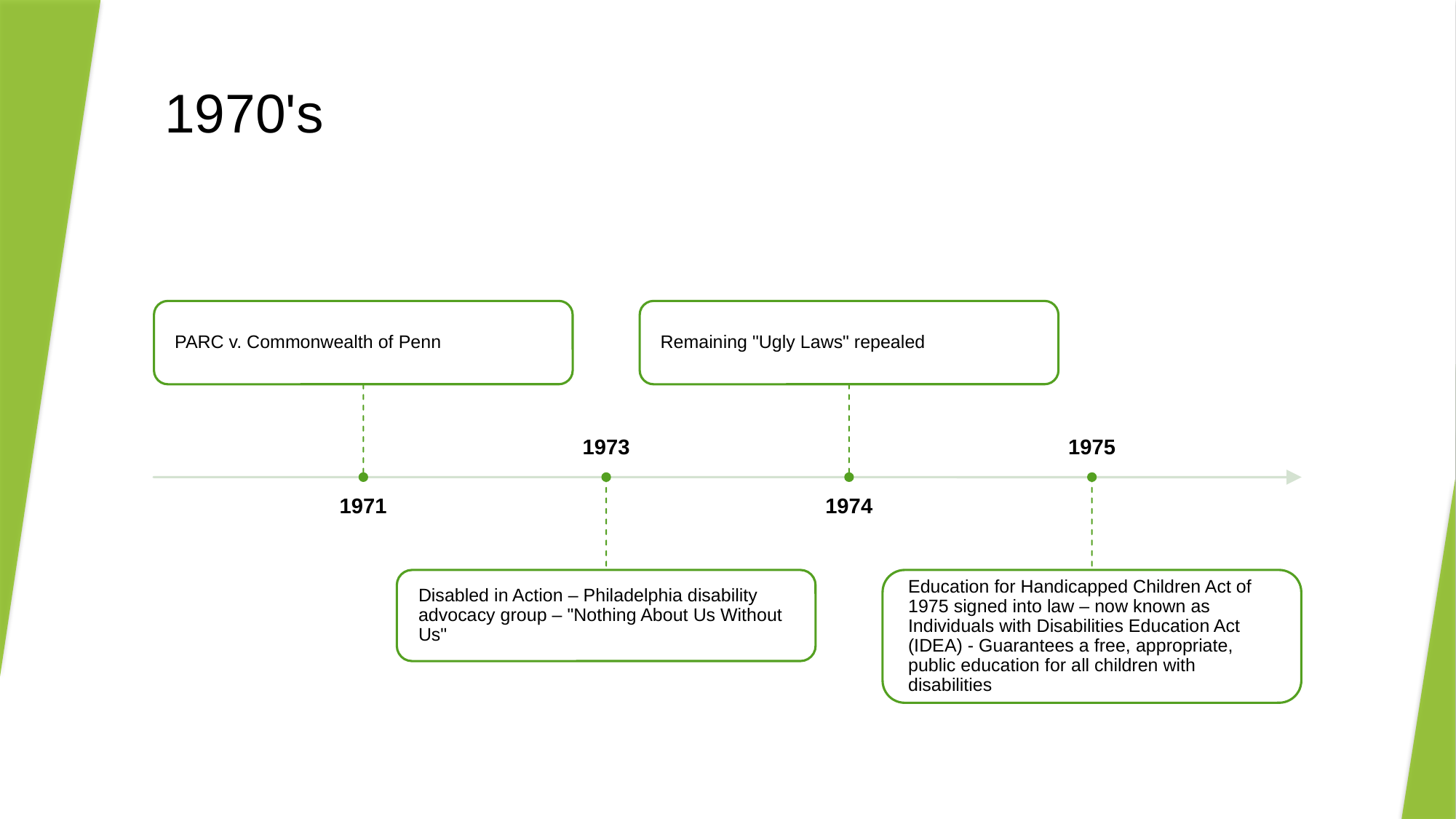

# 1970's
1971
PARC v. Commonwealth of Penn
1973
Disabled in Action – Philadelphia disability advocacy group – "Nothing About Us Without Us"
1974
Remaining "Ugly Laws" repealed
1975
Education for Handicapped Children Act of 1975 signed into law – now known as Individuals with Disabilities Education Act (IDEA) - Guarantees a free, appropriate, public education for all children with disabilities